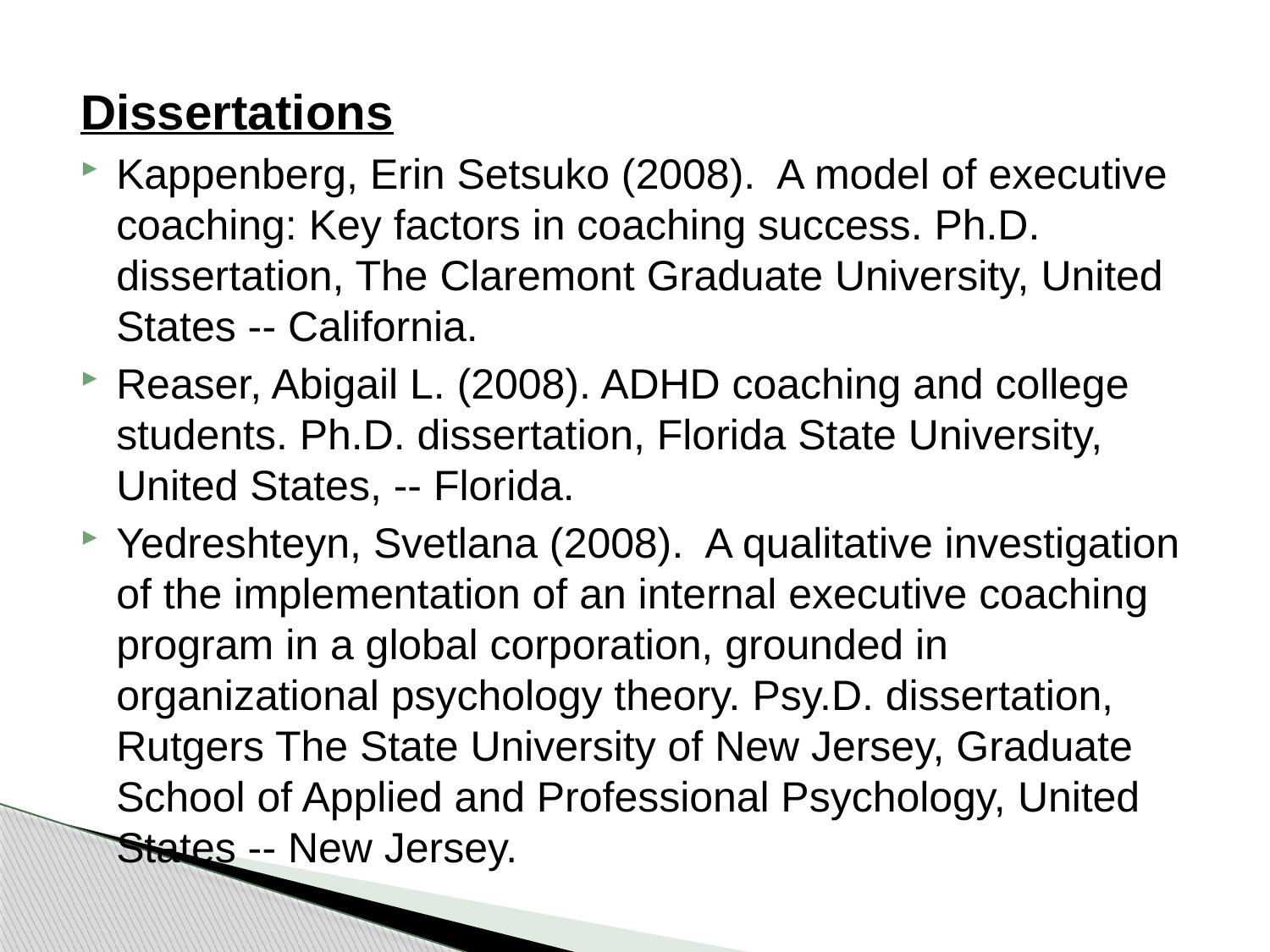

Dissertations
Kappenberg, Erin Setsuko (2008).  A model of executive coaching: Key factors in coaching success. Ph.D. dissertation, The Claremont Graduate University, United States -- California.
Reaser, Abigail L. (2008). ADHD coaching and college students. Ph.D. dissertation, Florida State University, United States, -- Florida.
Yedreshteyn, Svetlana (2008).  A qualitative investigation of the implementation of an internal executive coaching program in a global corporation, grounded in organizational psychology theory. Psy.D. dissertation, Rutgers The State University of New Jersey, Graduate School of Applied and Professional Psychology, United States -- New Jersey.